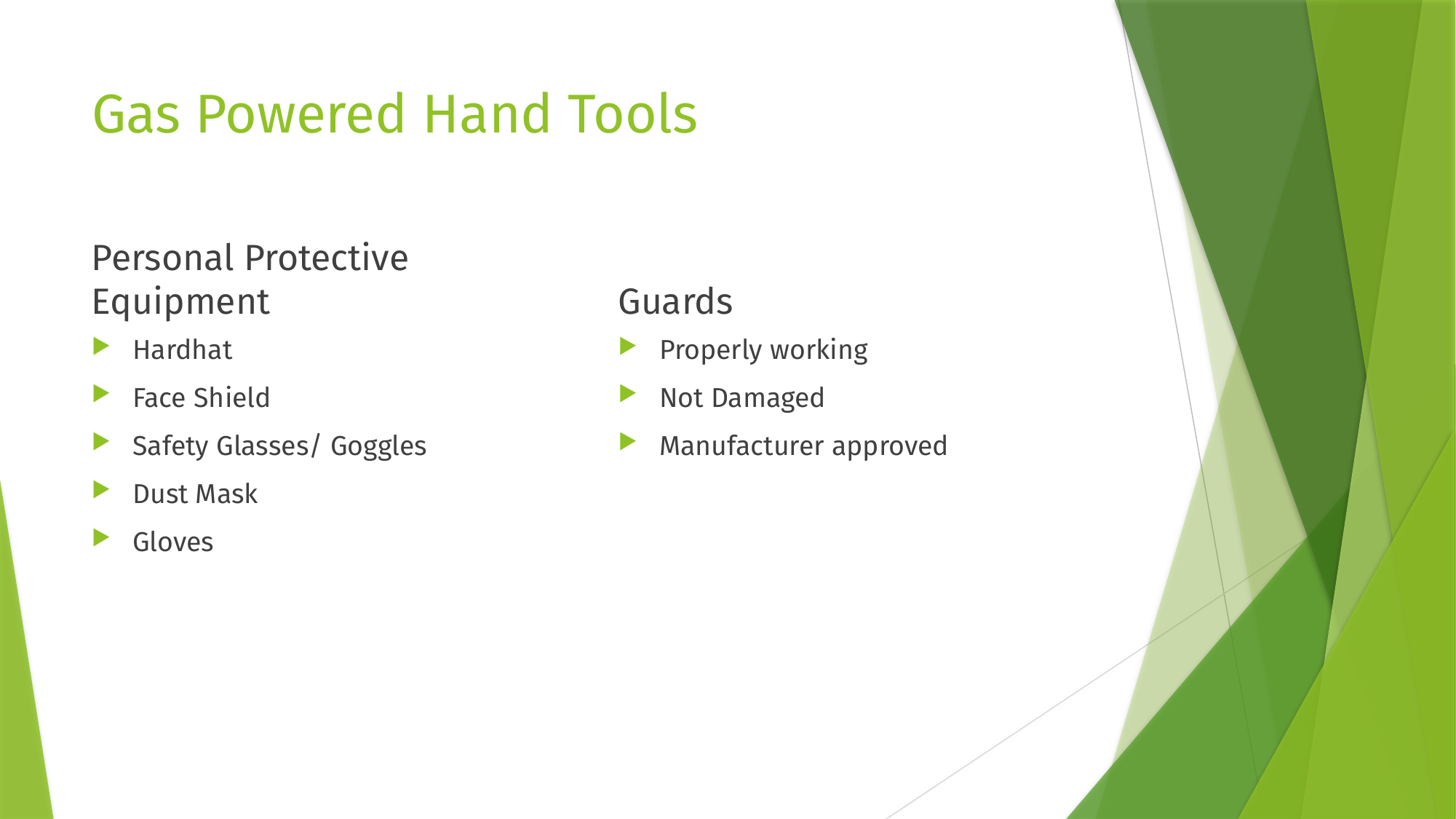

# Gas Powered Hand Tools
Personal Protective Equipment
Guards
Hardhat
Face Shield
Safety Glasses/ Goggles
Dust Mask
Gloves

Properly working
Not Damaged
Manufacturer approved